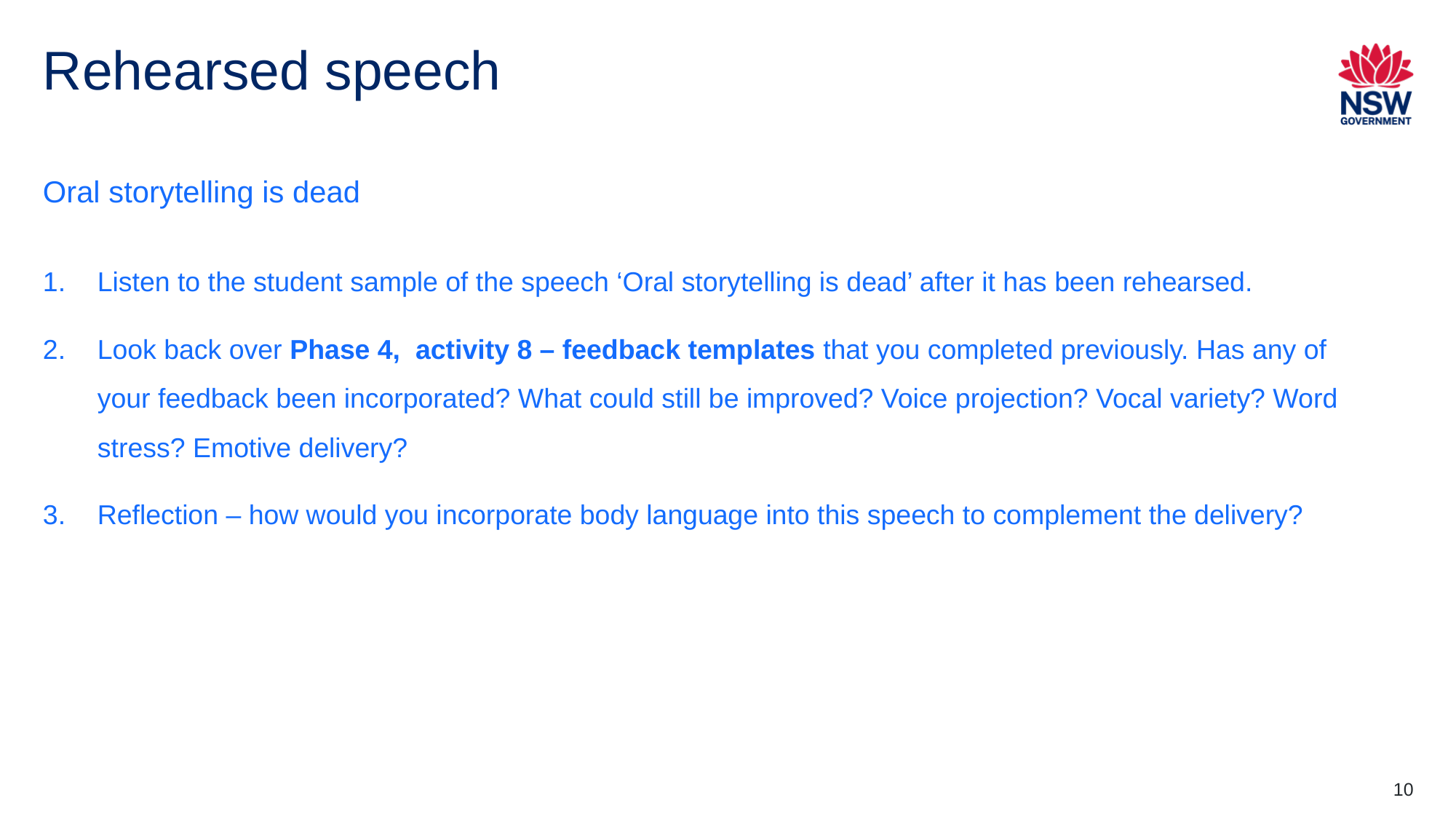

# Rehearsed speech
Oral storytelling is dead
Listen to the student sample of the speech ‘Oral storytelling is dead’ after it has been rehearsed.
Look back over Phase 4,  activity 8 – feedback templates that you completed previously. Has any of your feedback been incorporated? What could still be improved? Voice projection? Vocal variety? Word stress? Emotive delivery?
Reflection – how would you incorporate body language into this speech to complement the delivery?
10